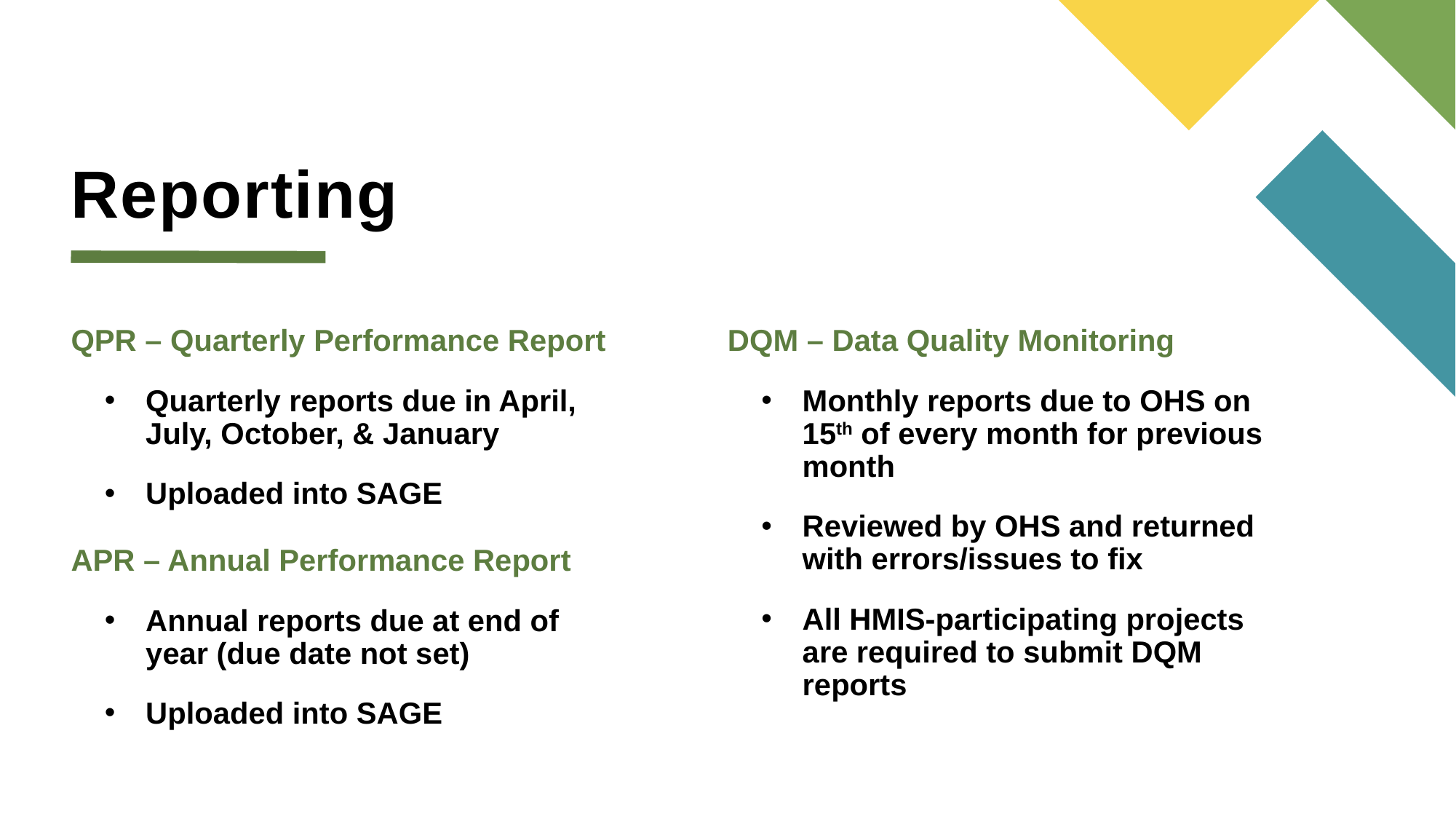

# Reporting
QPR – Quarterly Performance Report
Quarterly reports due in April, July, October, & January
Uploaded into SAGE
DQM – Data Quality Monitoring
Monthly reports due to OHS on 15th of every month for previous month
Reviewed by OHS and returned with errors/issues to fix
All HMIS-participating projects are required to submit DQM reports
APR – Annual Performance Report
Annual reports due at end of year (due date not set)
Uploaded into SAGE